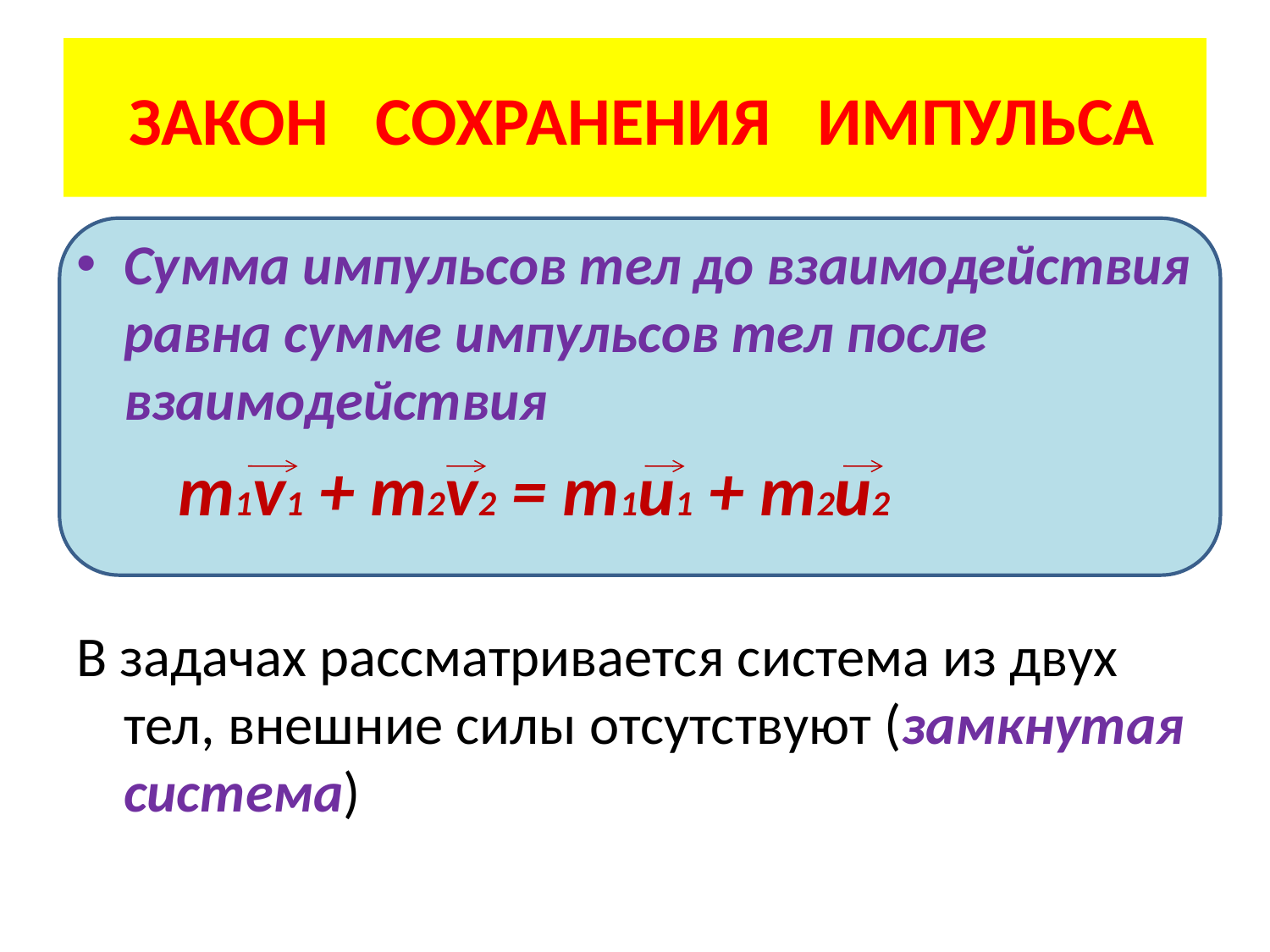

# ЗАКОН   СОХРАНЕНИЯ   ИМПУЛЬСА

Сумма импульсов тел до взаимодействия равна сумме импульсов тел после взаимодействия
        m1v1 + m2v2 = m1u1 + m2u2

В задачах рассматривается система из двух тел, внешние силы отсутствуют (замкнутая система)